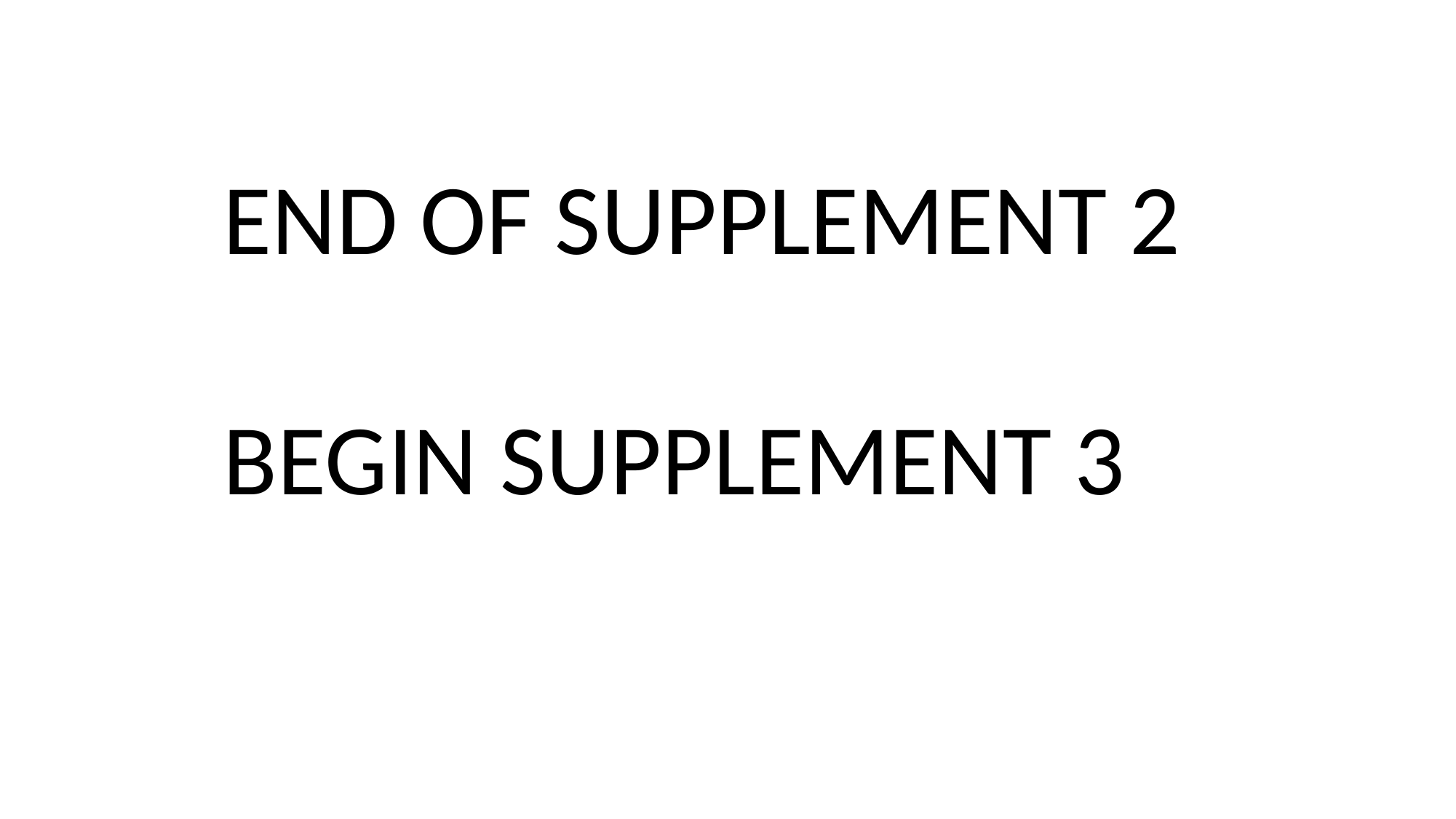

END OF SUPPLEMENT 2

BEGIN SUPPLEMENT 3